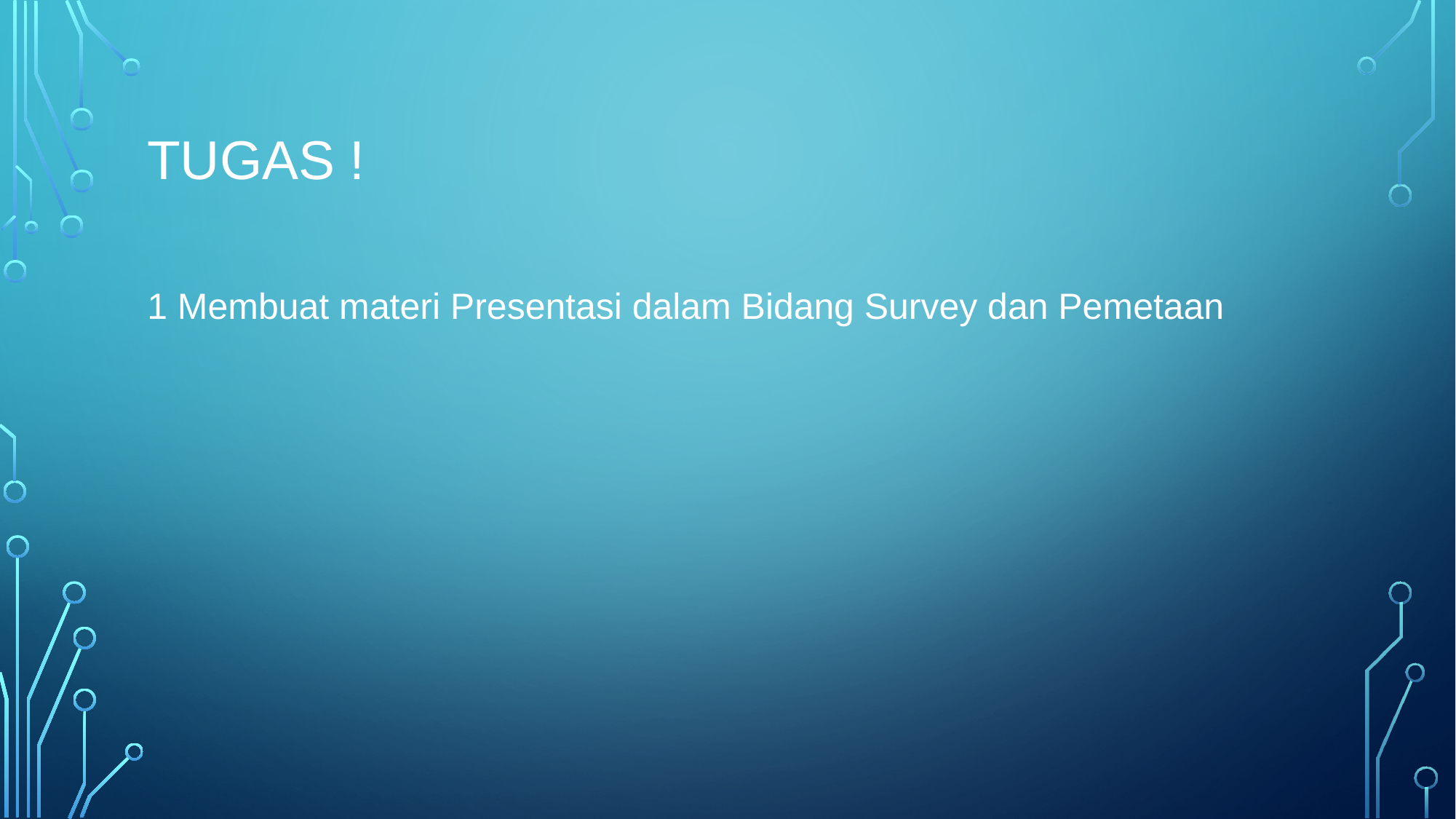

# Tugas !
1 Membuat materi Presentasi dalam Bidang Survey dan Pemetaan